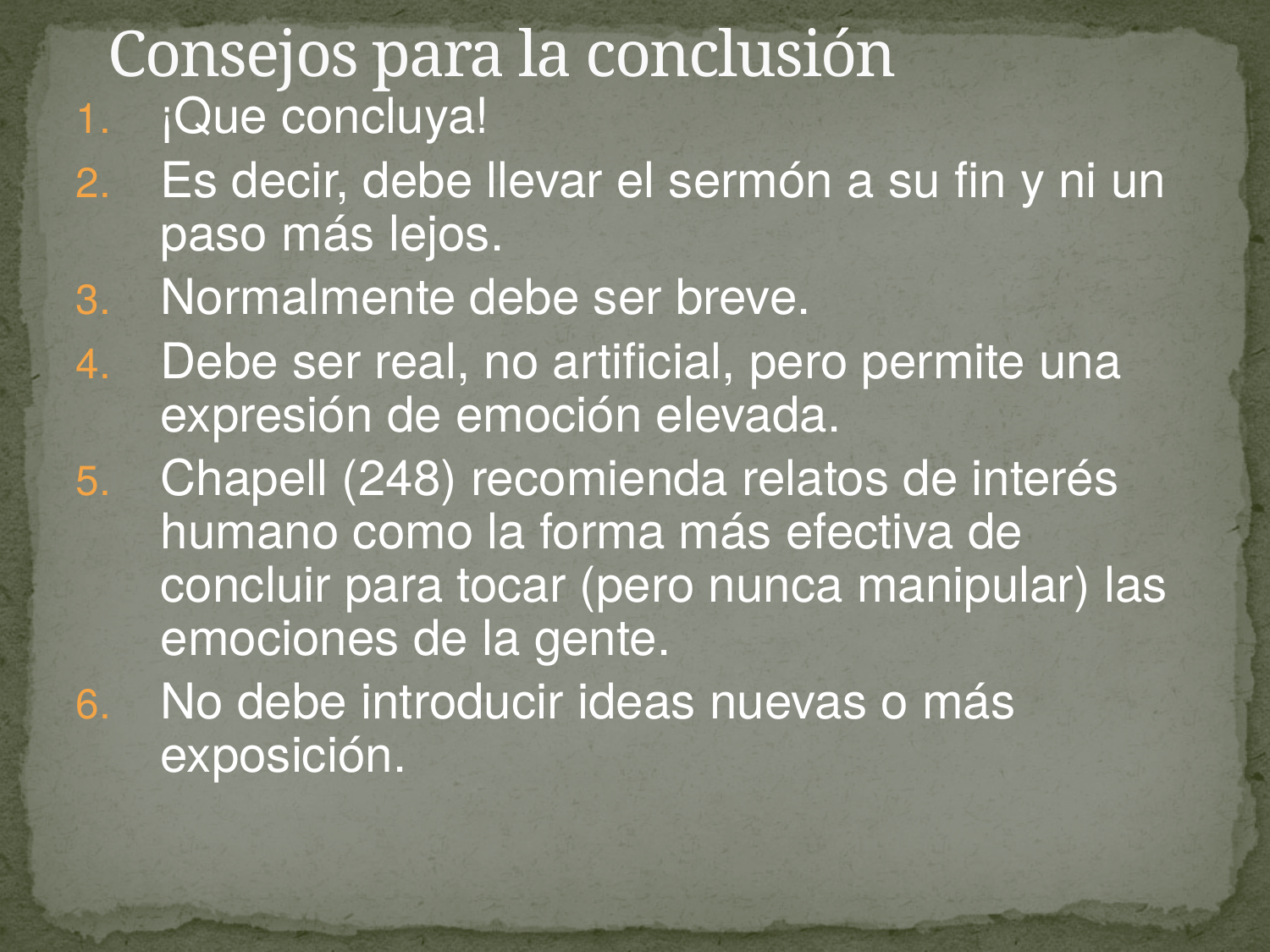

# Consejos para la conclusión
¡Que concluya!
Es decir, debe llevar el sermón a su fin y ni un paso más lejos.
Normalmente debe ser breve.
Debe ser real, no artificial, pero permite una expresión de emoción elevada.
Chapell (248) recomienda relatos de interés humano como la forma más efectiva de concluir para tocar (pero nunca manipular) las emociones de la gente.
No debe introducir ideas nuevas o más exposición.